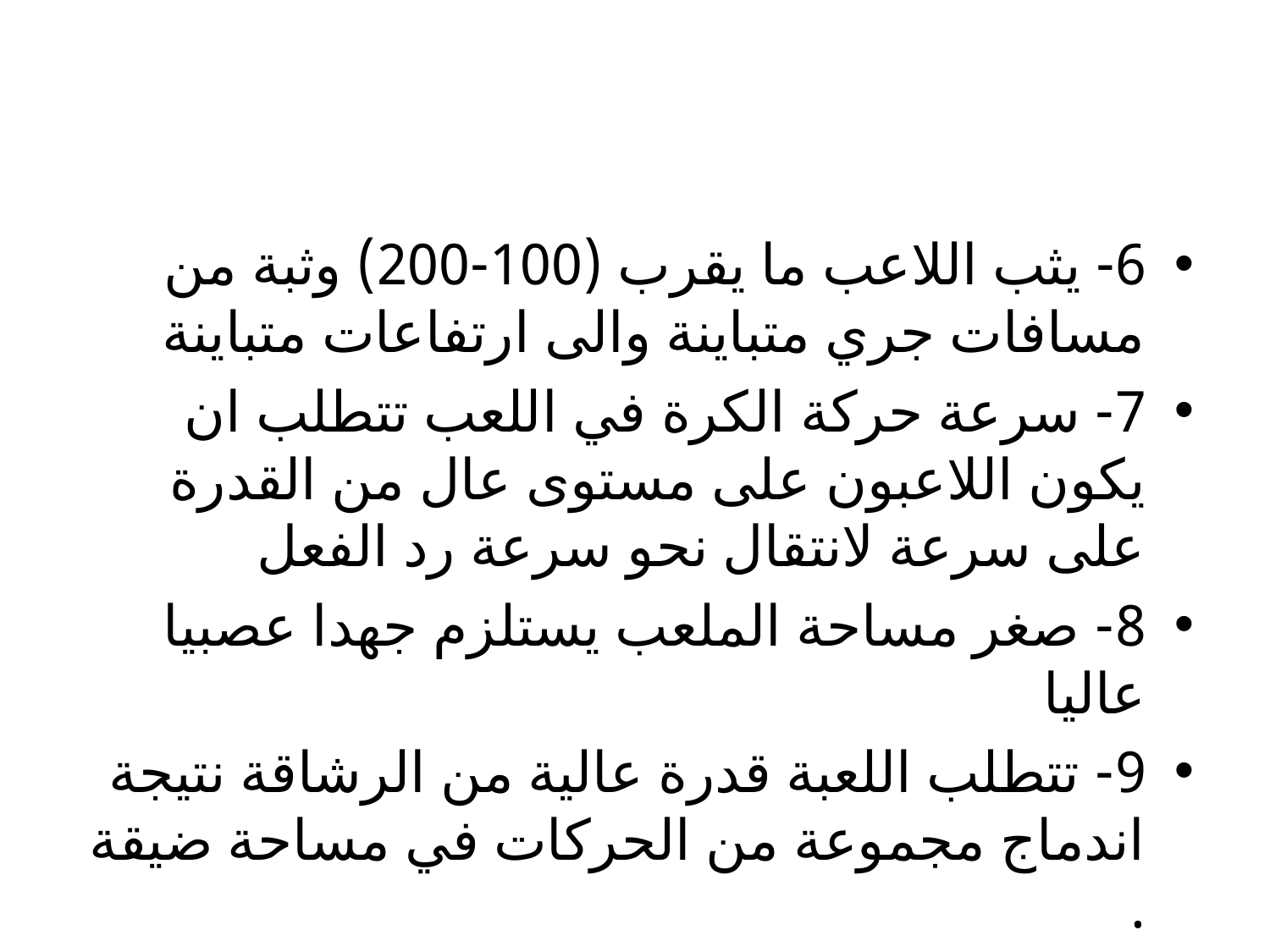

#
6- يثب اللاعب ما يقرب (100-200) وثبة من مسافات جري متباينة والى ارتفاعات متباينة
7- سرعة حركة الكرة في اللعب تتطلب ان يكون اللاعبون على مستوى عال من القدرة على سرعة لانتقال نحو سرعة رد الفعل
8- صغر مساحة الملعب يستلزم جهدا عصبيا عاليا
9- تتطلب اللعبة قدرة عالية من الرشاقة نتيجة اندماج مجموعة من الحركات في مساحة ضيقة .